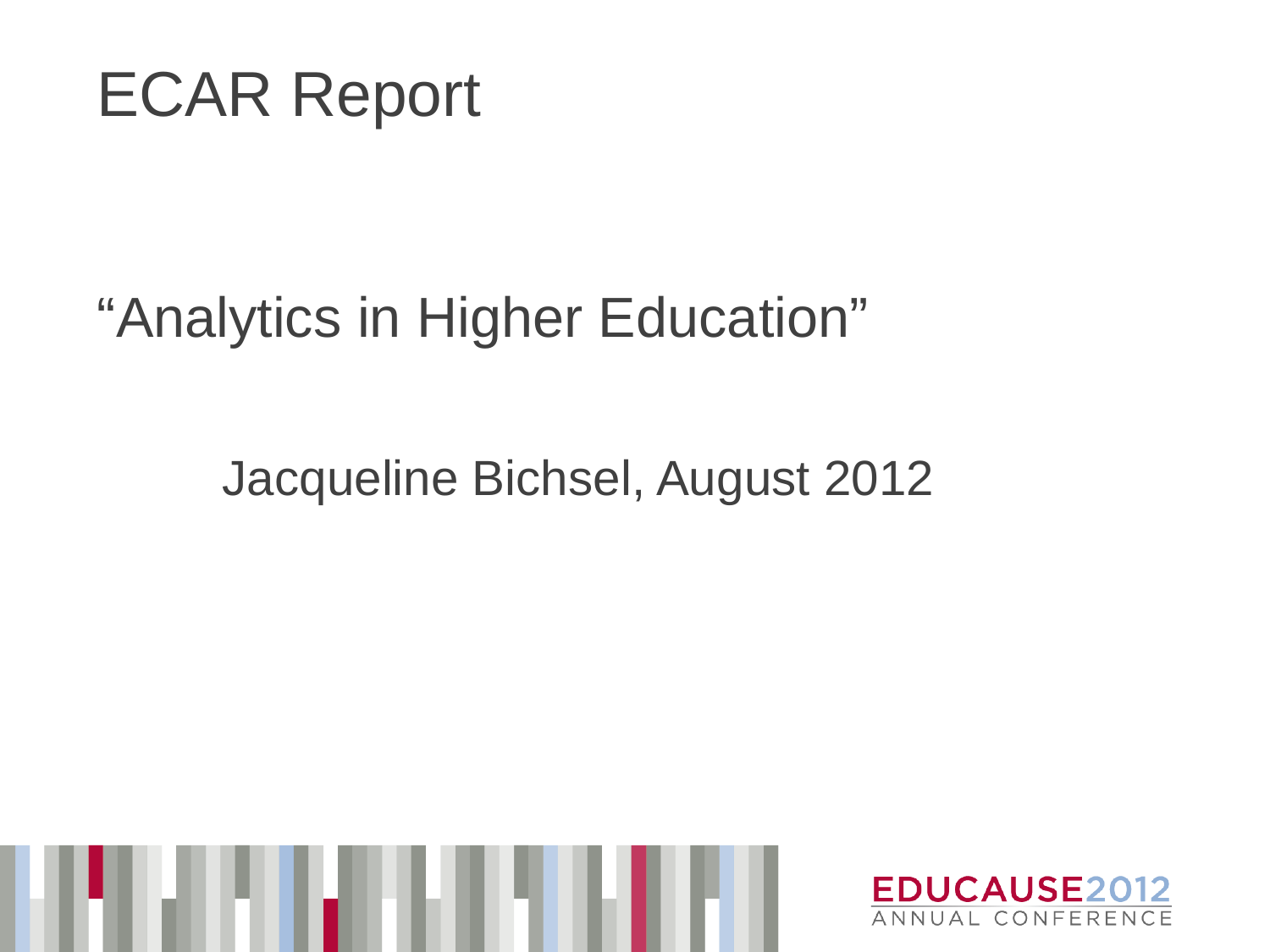

# ECAR Report
“Analytics in Higher Education”

        Jacqueline Bichsel, August 2012